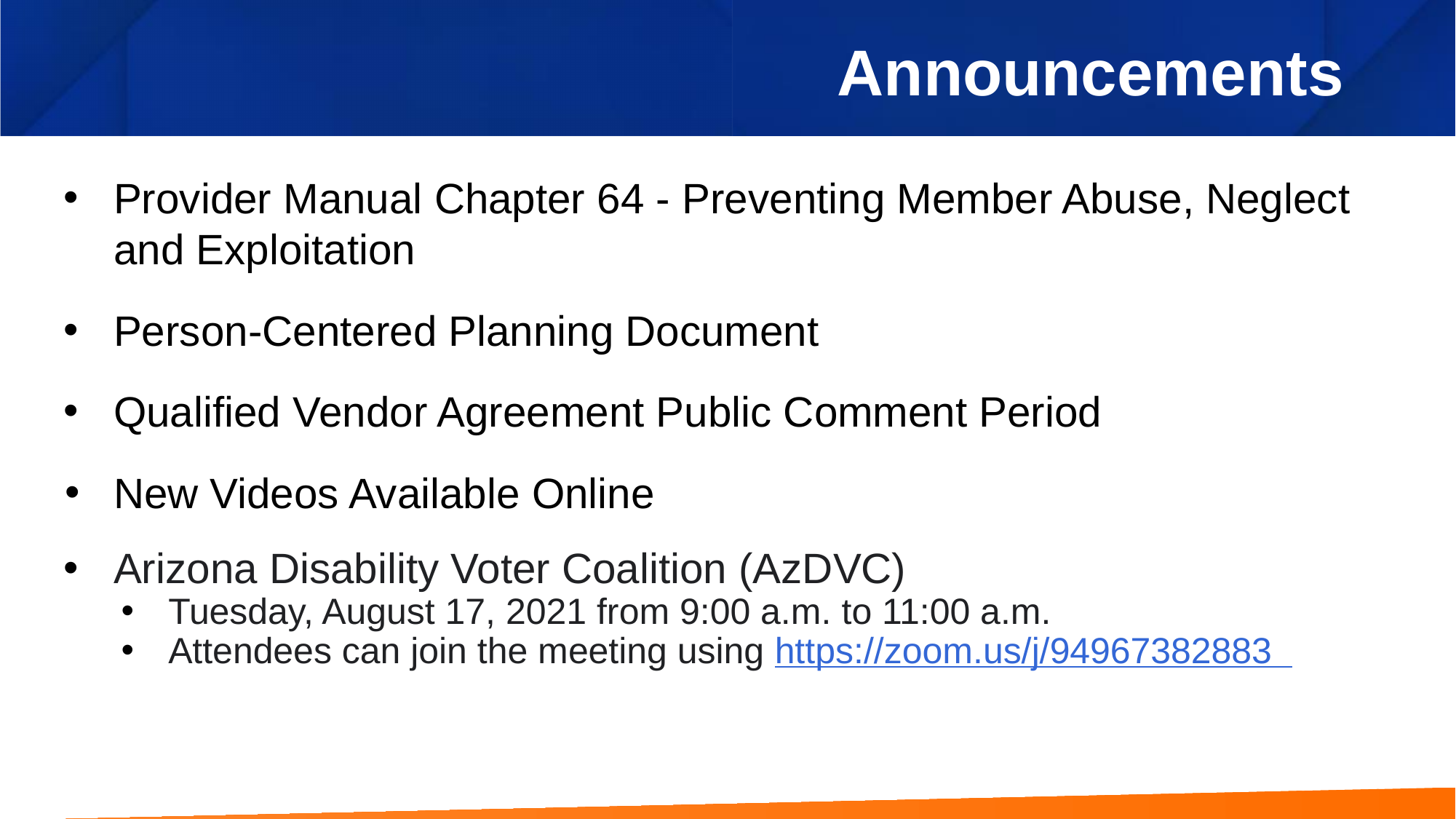

# Announcements
Provider Manual Chapter 64 - Preventing Member Abuse, Neglect and Exploitation
Person-Centered Planning Document
Qualified Vendor Agreement Public Comment Period
New Videos Available Online
Arizona Disability Voter Coalition (AzDVC)
Tuesday, August 17, 2021 from 9:00 a.m. to 11:00 a.m.
Attendees can join the meeting using https://zoom.us/j/94967382883